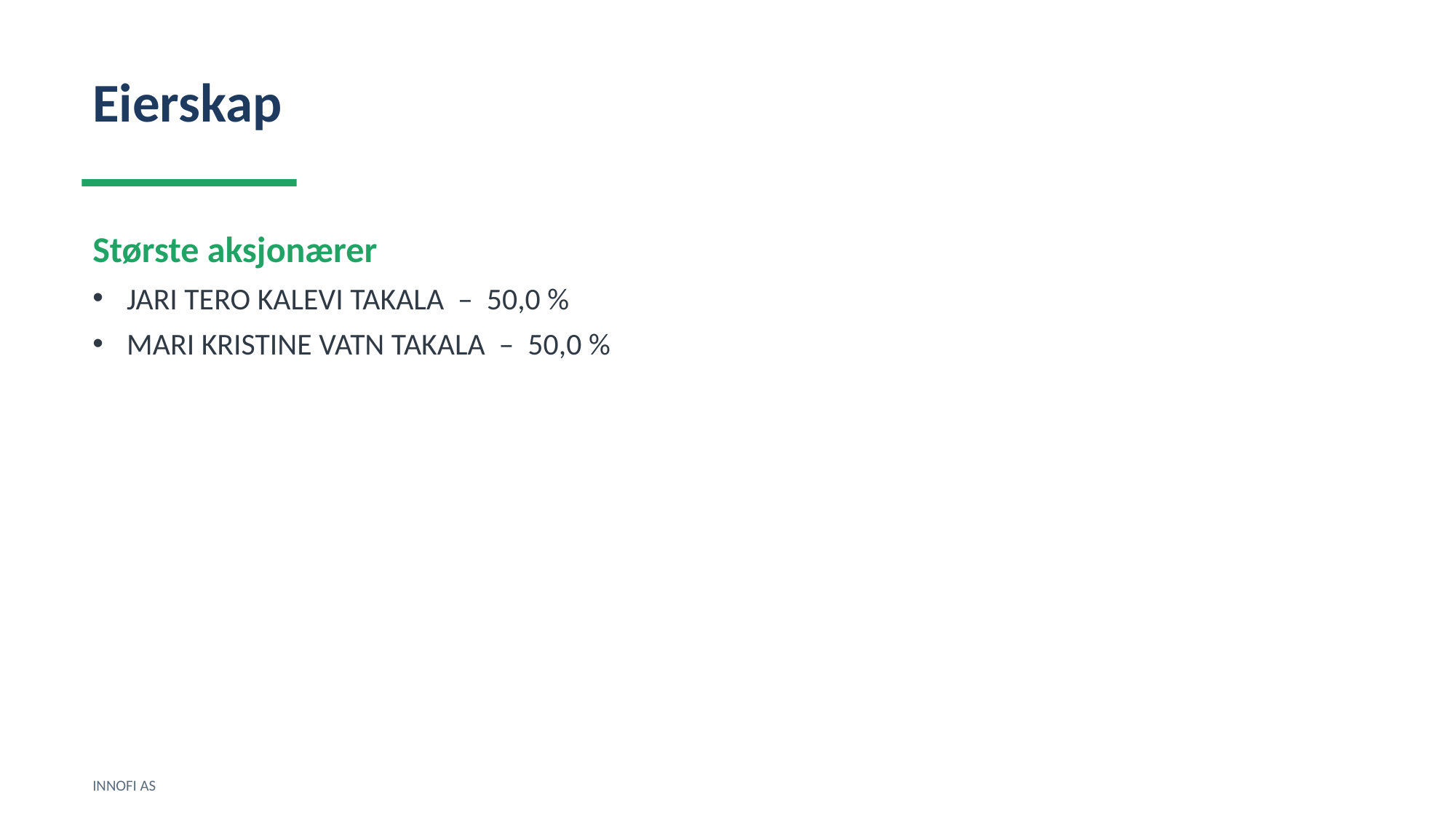

Eierskap

Største aksjonærer
JARI TERO KALEVI TAKALA  –  50,0 %
MARI KRISTINE VATN TAKALA  –  50,0 %
INNOFI AS